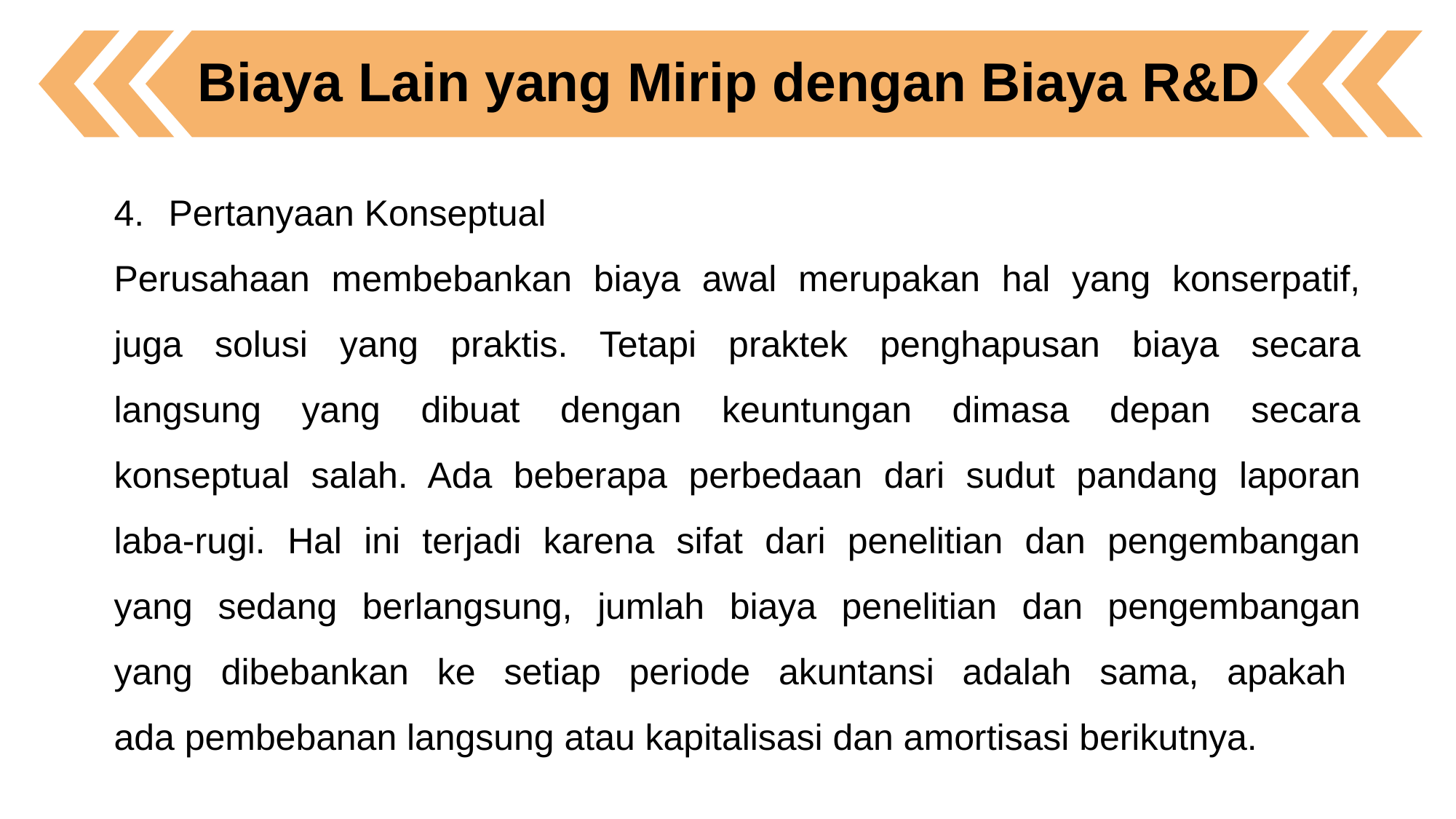

Biaya Lain yang Mirip dengan Biaya R&D
Pertanyaan Konseptual
Perusahaan  membebankan  biaya  awal  merupakan  hal  yang  konserpatif, juga  solusi  yang  praktis.  Tetapi  praktek  penghapusan  biaya  secara langsung  yang  dibuat  dengan  keuntungan  dimasa  depan  secara konseptual  salah.  Ada  beberapa  perbedaan  dari  sudut  pandang  laporan laba-rugi.  Hal  ini  terjadi  karena  sifat  dari  penelitian  dan  pengembangan yang  sedang  berlangsung,  jumlah  biaya  penelitian  dan  pengembangan yang  dibebankan  ke  setiap  periode  akuntansi  adalah  sama,  apakah  ada pembebanan langsung atau kapitalisasi dan amortisasi berikutnya.